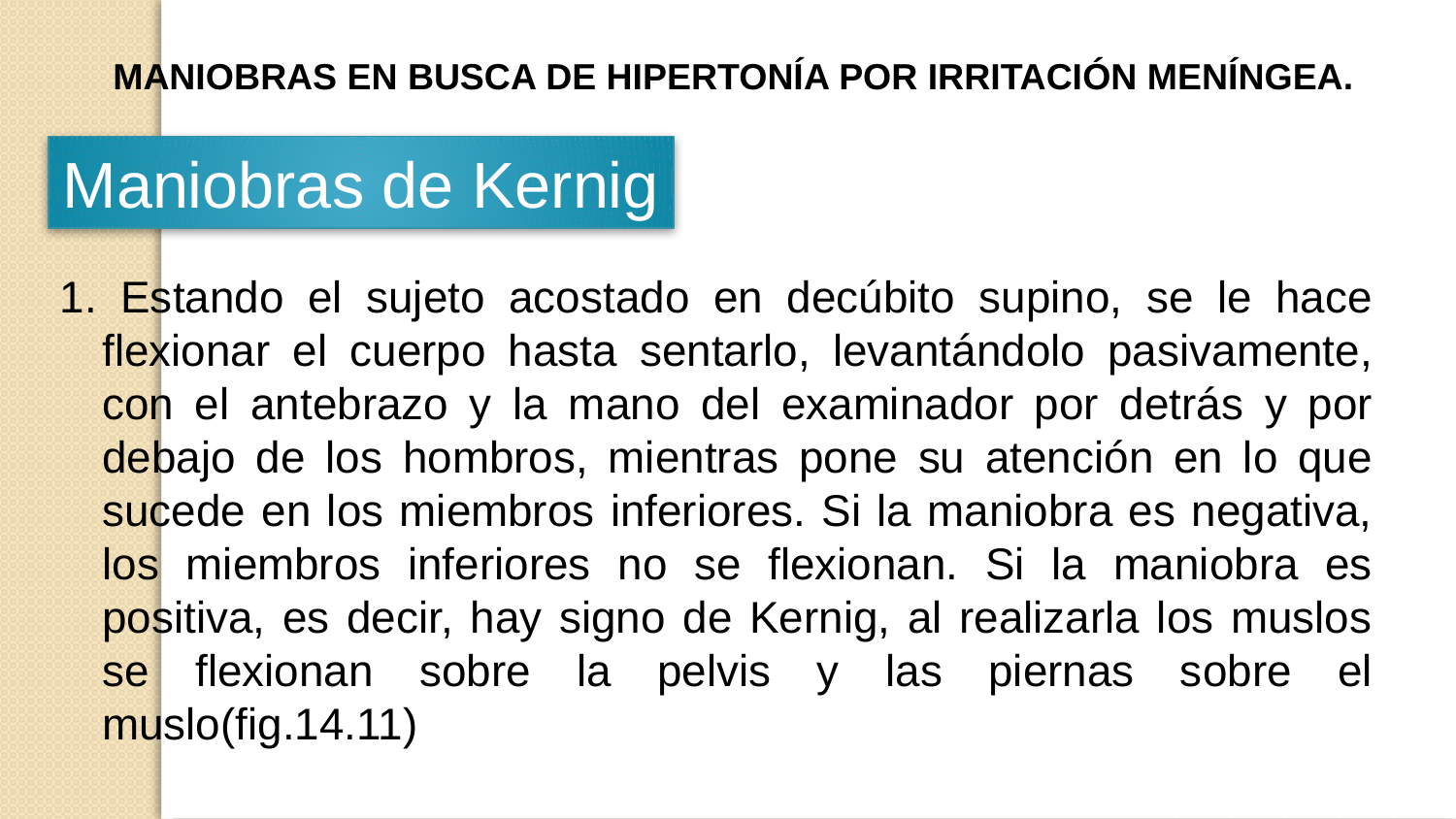

MANIOBRAS EN BUSCA DE HIPERTONÍA POR IRRITACIÓN MENÍNGEA.
Maniobras de Kernig
1. Estando el sujeto acostado en decúbito supino, se le hace flexionar el cuerpo hasta sentarlo, levantándolo pasivamente, con el antebrazo y la mano del examinador por detrás y por debajo de los hombros, mientras pone su atención en lo que sucede en los miembros inferiores. Si la maniobra es negativa, los miembros inferiores no se flexionan. Si la maniobra es positiva, es decir, hay signo de Kernig, al realizarla los muslos se flexionan sobre la pelvis y las piernas sobre el muslo(fig.14.11)